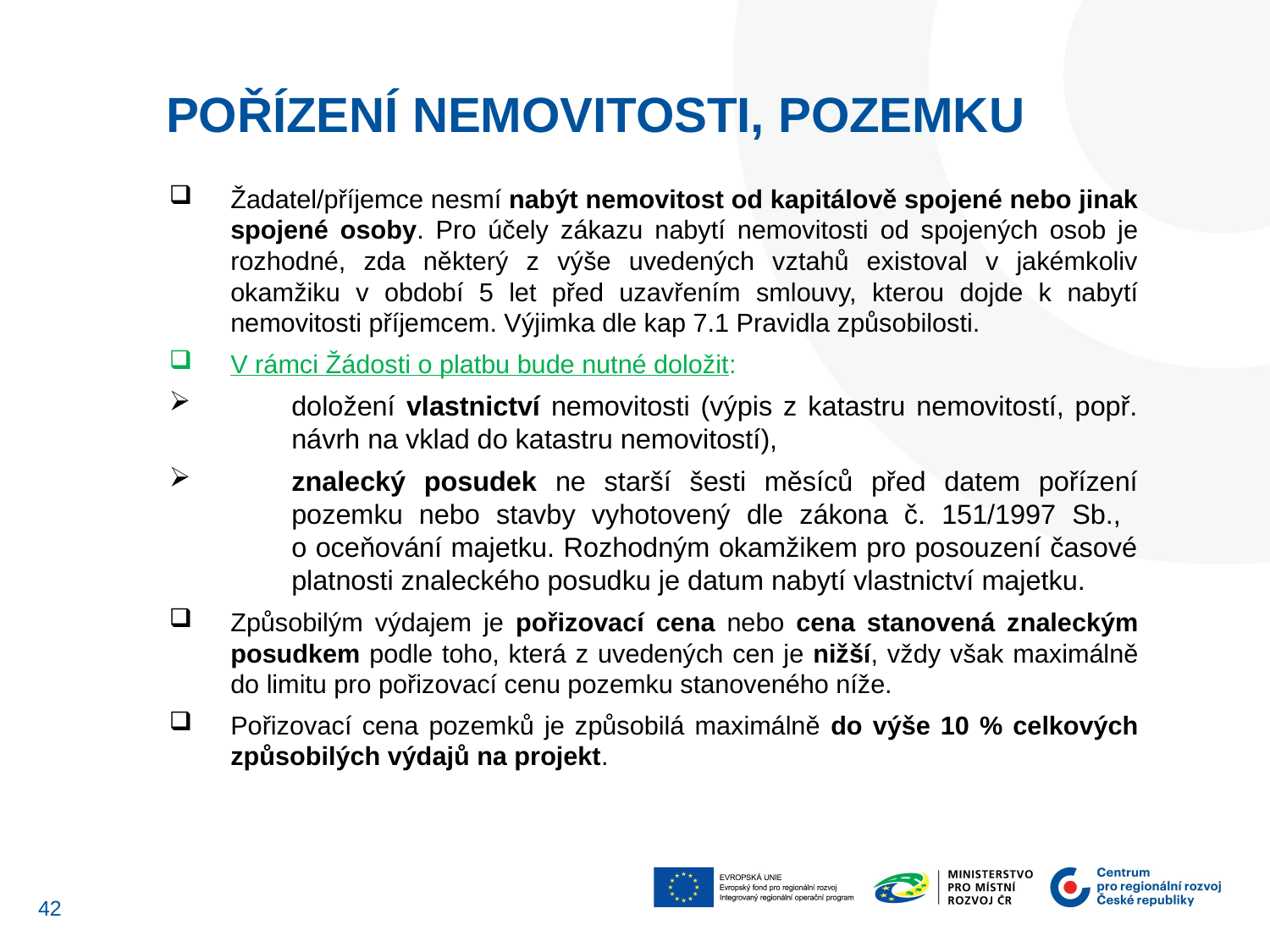

POŘÍZENÍ NEMOVITOSTI, POZEMKU

Žadatel/příjemce nesmí nabýt nemovitost od kapitálově spojené nebo jinak spojené osoby. Pro účely zákazu nabytí nemovitosti od spojených osob je rozhodné, zda některý z výše uvedených vztahů existoval v jakémkoliv okamžiku v období 5 let před uzavřením smlouvy, kterou dojde k nabytí nemovitosti příjemcem. Výjimka dle kap 7.1 Pravidla způsobilosti.
V rámci Žádosti o platbu bude nutné doložit:
doložení vlastnictví nemovitosti (výpis z katastru nemovitostí, popř. návrh na vklad do katastru nemovitostí),
znalecký posudek ne starší šesti měsíců před datem pořízení pozemku nebo stavby vyhotovený dle zákona č. 151/1997 Sb.,
o oceňování majetku. Rozhodným okamžikem pro posouzení časové platnosti znaleckého posudku je datum nabytí vlastnictví majetku.
Způsobilým výdajem je pořizovací cena nebo cena stanovená znaleckým posudkem podle toho, která z uvedených cen je nižší, vždy však maximálně do limitu pro pořizovací cenu pozemku stanoveného níže.
Pořizovací cena pozemků je způsobilá maximálně do výše 10 % celkových způsobilých výdajů na projekt.

42